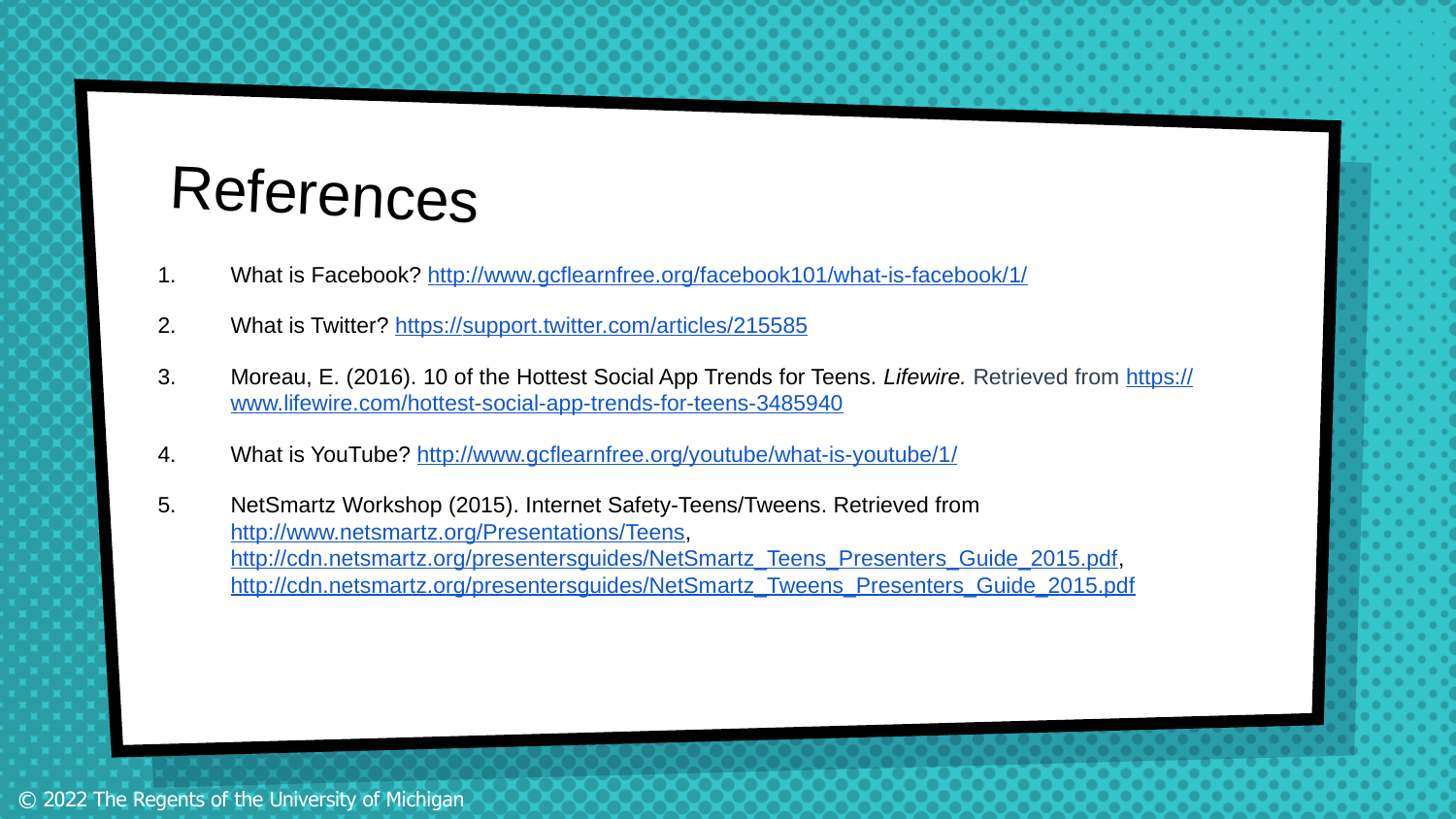

# References
What is Facebook? http://www.gcflearnfree.org/facebook101/what-is-facebook/1/
What is Twitter? https://support.twitter.com/articles/215585
Moreau, E. (2016). 10 of the Hottest Social App Trends for Teens. Lifewire. Retrieved from https://www.lifewire.com/hottest-social-app-trends-for-teens-3485940
What is YouTube? http://www.gcflearnfree.org/youtube/what-is-youtube/1/
NetSmartz Workshop (2015). Internet Safety-Teens/Tweens. Retrieved from http://www.netsmartz.org/Presentations/Teens, http://cdn.netsmartz.org/presentersguides/NetSmartz_Teens_Presenters_Guide_2015.pdf, http://cdn.netsmartz.org/presentersguides/NetSmartz_Tweens_Presenters_Guide_2015.pdf

© 2022 The Regents of the University of Michigan